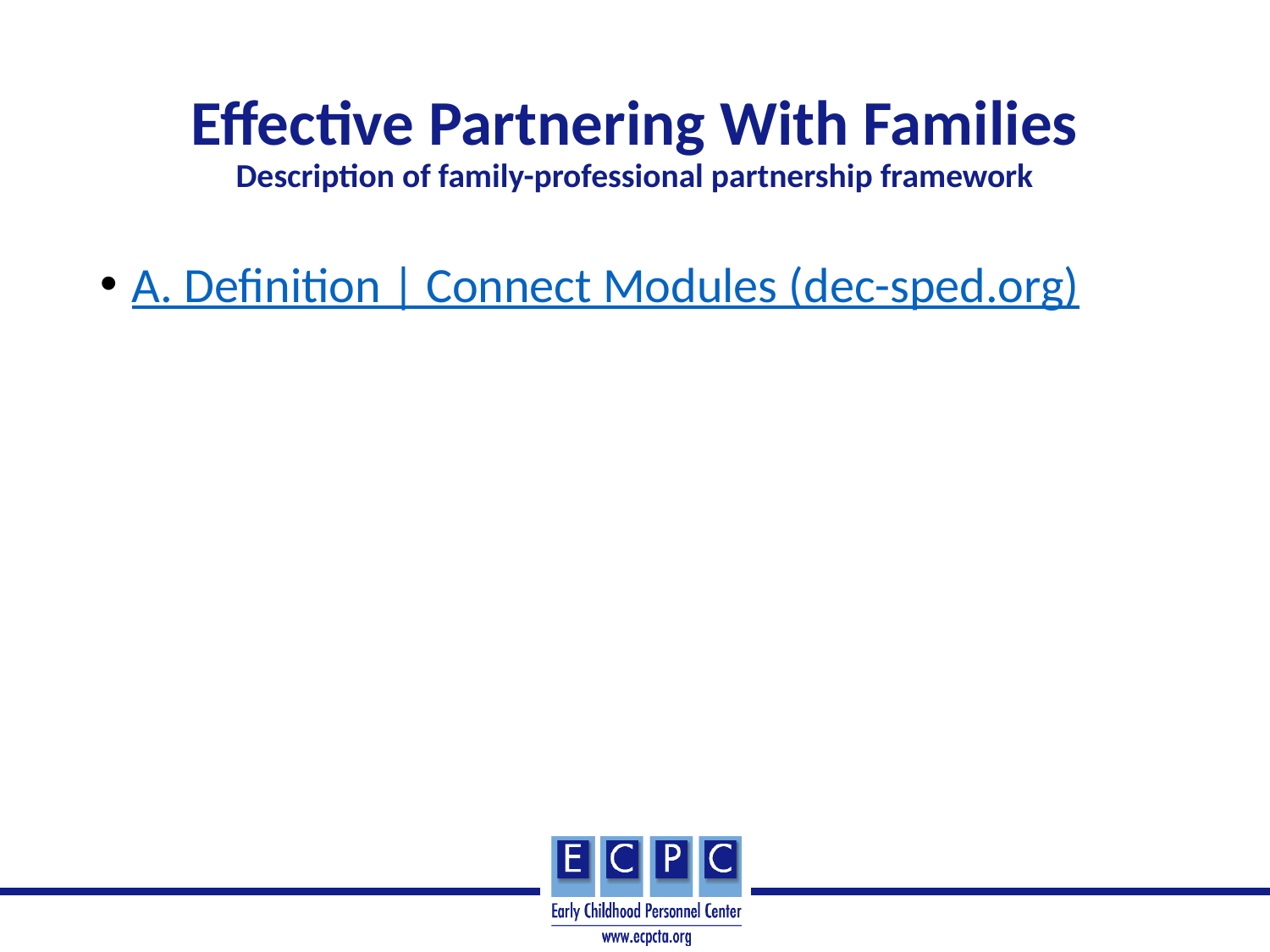

# Effective Partnering With Families Description of family-professional partnership framework
A. Definition | Connect Modules (dec-sped.org)